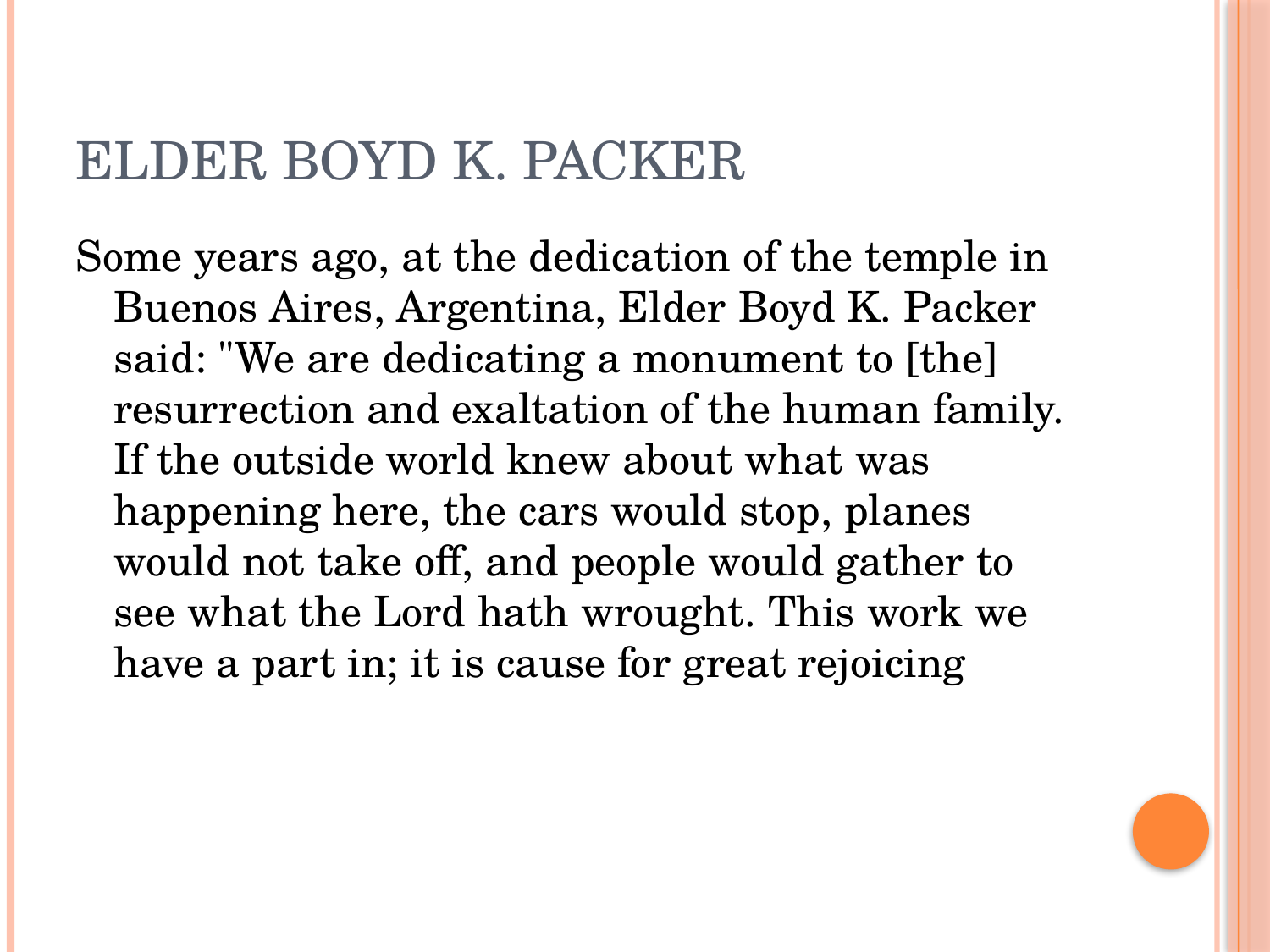

# Elder Boyd K. Packer
Some years ago, at the dedication of the temple in Buenos Aires, Argentina, Elder Boyd K. Packer said: "We are dedicating a monument to [the] resurrection and exaltation of the human family. If the outside world knew about what was happening here, the cars would stop, planes would not take off, and people would gather to see what the Lord hath wrought. This work we have a part in; it is cause for great rejoicing